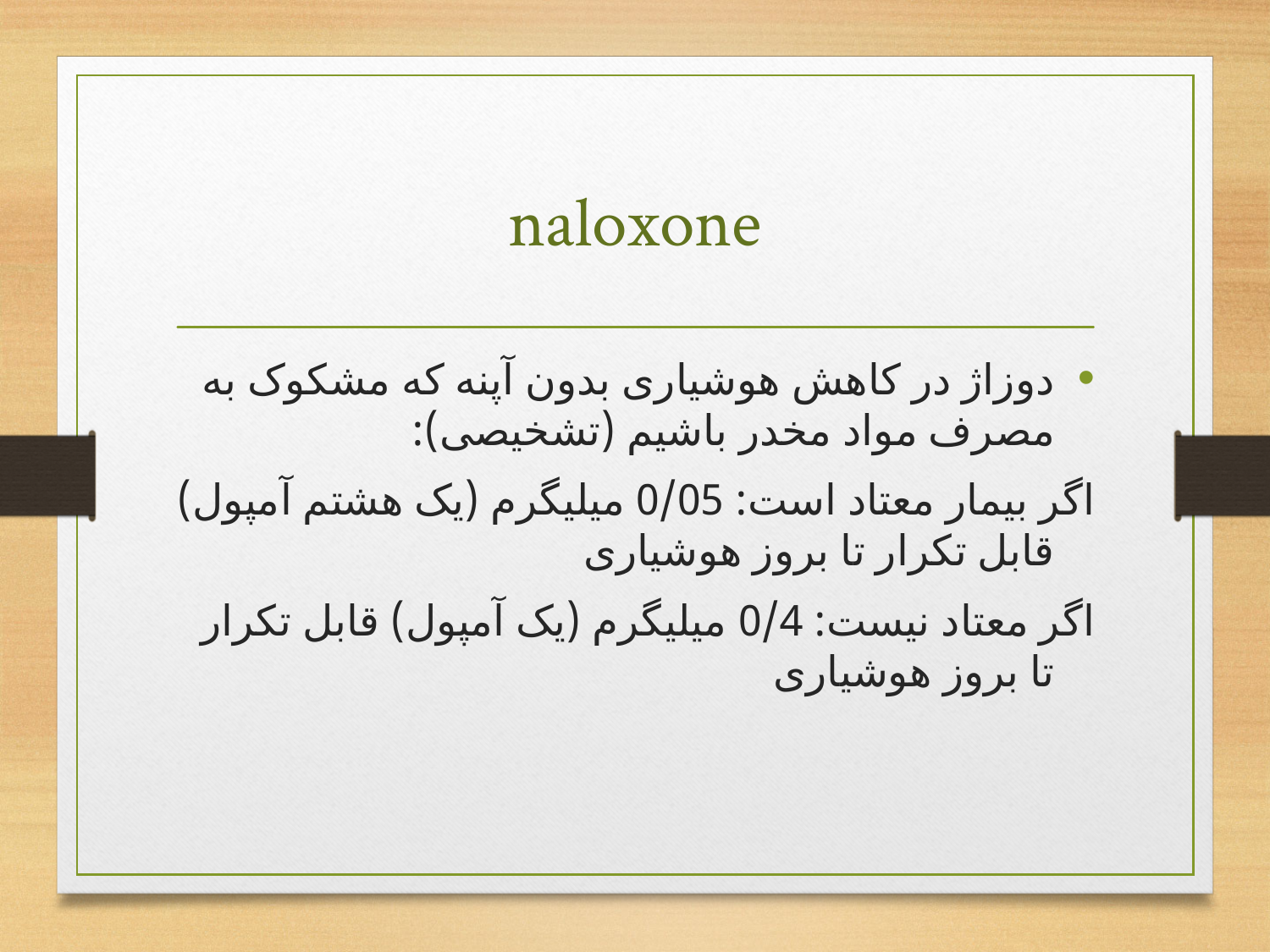

# naloxone
دوزاژ در کاهش هوشیاری بدون آپنه که مشکوک به مصرف مواد مخدر باشیم (تشخیصی):
	اگر بیمار معتاد است: 0/05 میلیگرم (یک هشتم آمپول) قابل تکرار تا بروز هوشیاری
	اگر معتاد نیست: 0/4 میلیگرم (یک آمپول) قابل تکرار تا بروز هوشیاری